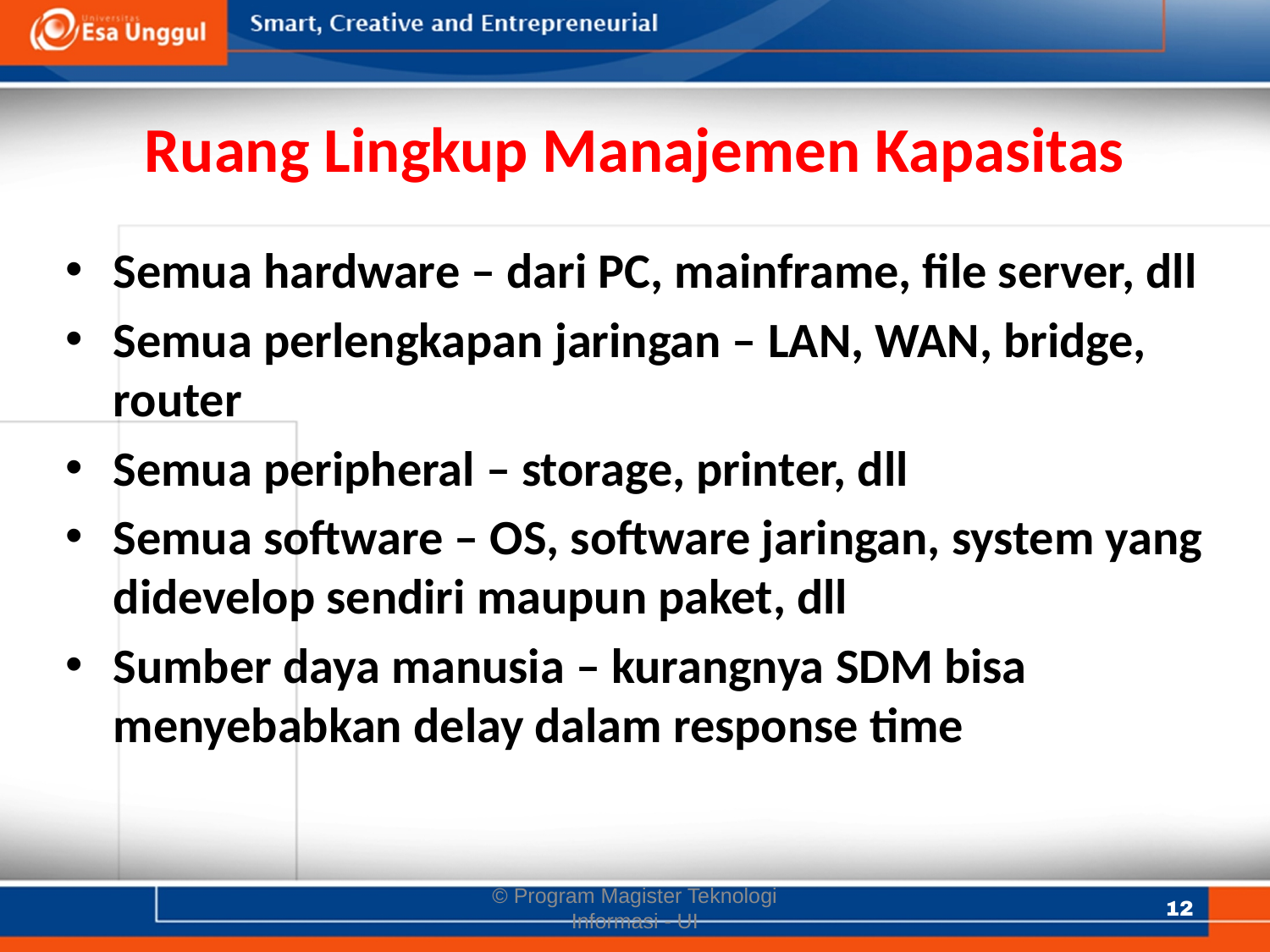

# Ruang Lingkup Manajemen Kapasitas
Semua hardware – dari PC, mainframe, file server, dll
Semua perlengkapan jaringan – LAN, WAN, bridge, router
Semua peripheral – storage, printer, dll
Semua software – OS, software jaringan, system yang didevelop sendiri maupun paket, dll
Sumber daya manusia – kurangnya SDM bisa menyebabkan delay dalam response time

© Program Magister Teknologi Informasi - UI
12